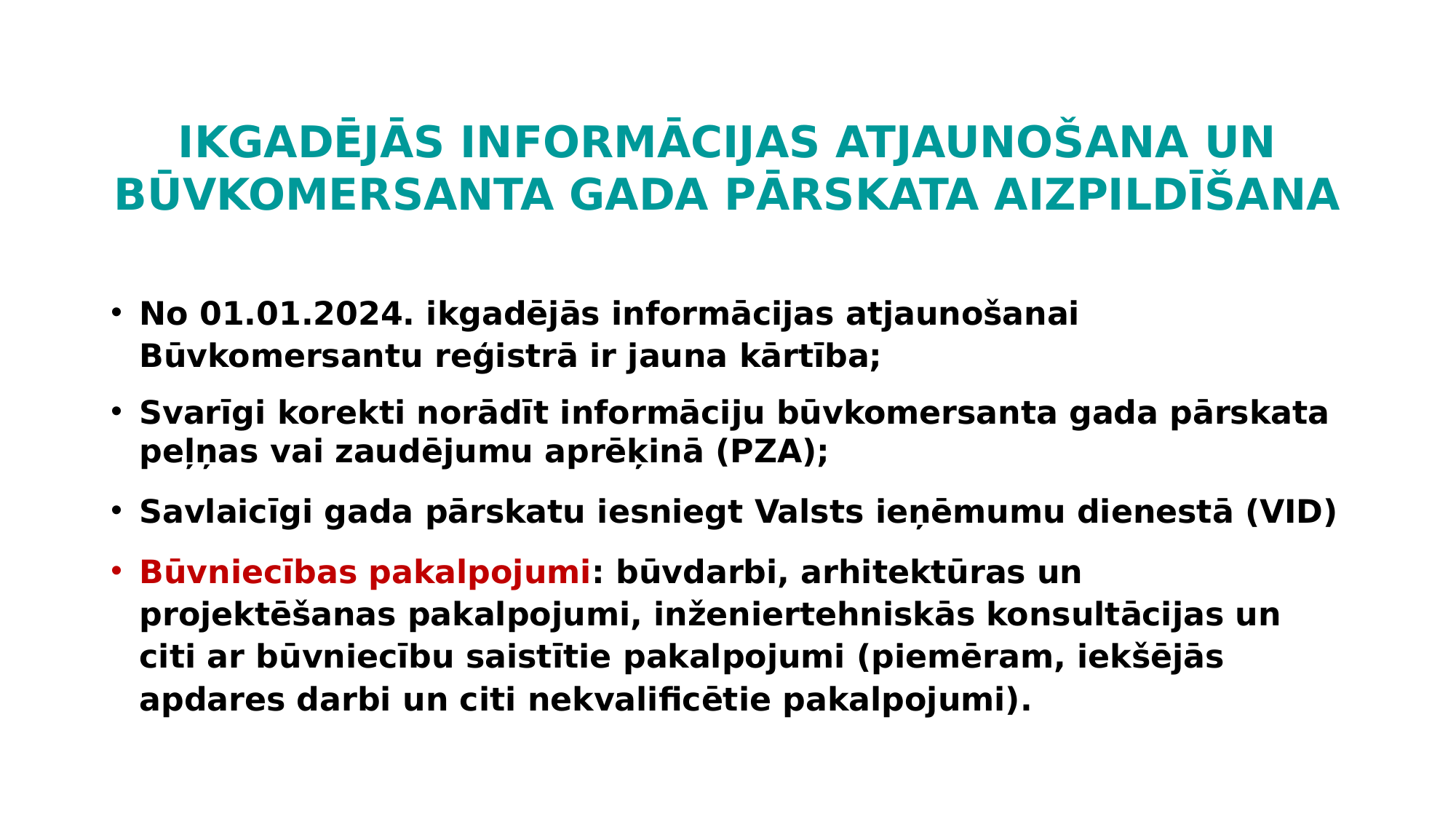

# IKGADĒJĀS INFORMĀCIJAS ATJAUNOŠANA UN BŪVKOMERSANTA GADA PĀRSKATA AIZPILDĪŠANA
No 01.01.2024. ikgadējās informācijas atjaunošanai Būvkomersantu reģistrā ir jauna kārtība;
Svarīgi korekti norādīt informāciju būvkomersanta gada pārskata peļņas vai zaudējumu aprēķinā (PZA);
Savlaicīgi gada pārskatu iesniegt Valsts ieņēmumu dienestā (VID)
Būvniecības pakalpojumi: būvdarbi, arhitektūras un projektēšanas pakalpojumi, inženiertehniskās konsultācijas un citi ar būvniecību saistītie pakalpojumi (piemēram, iekšējās apdares darbi un citi nekvalificētie pakalpojumi).